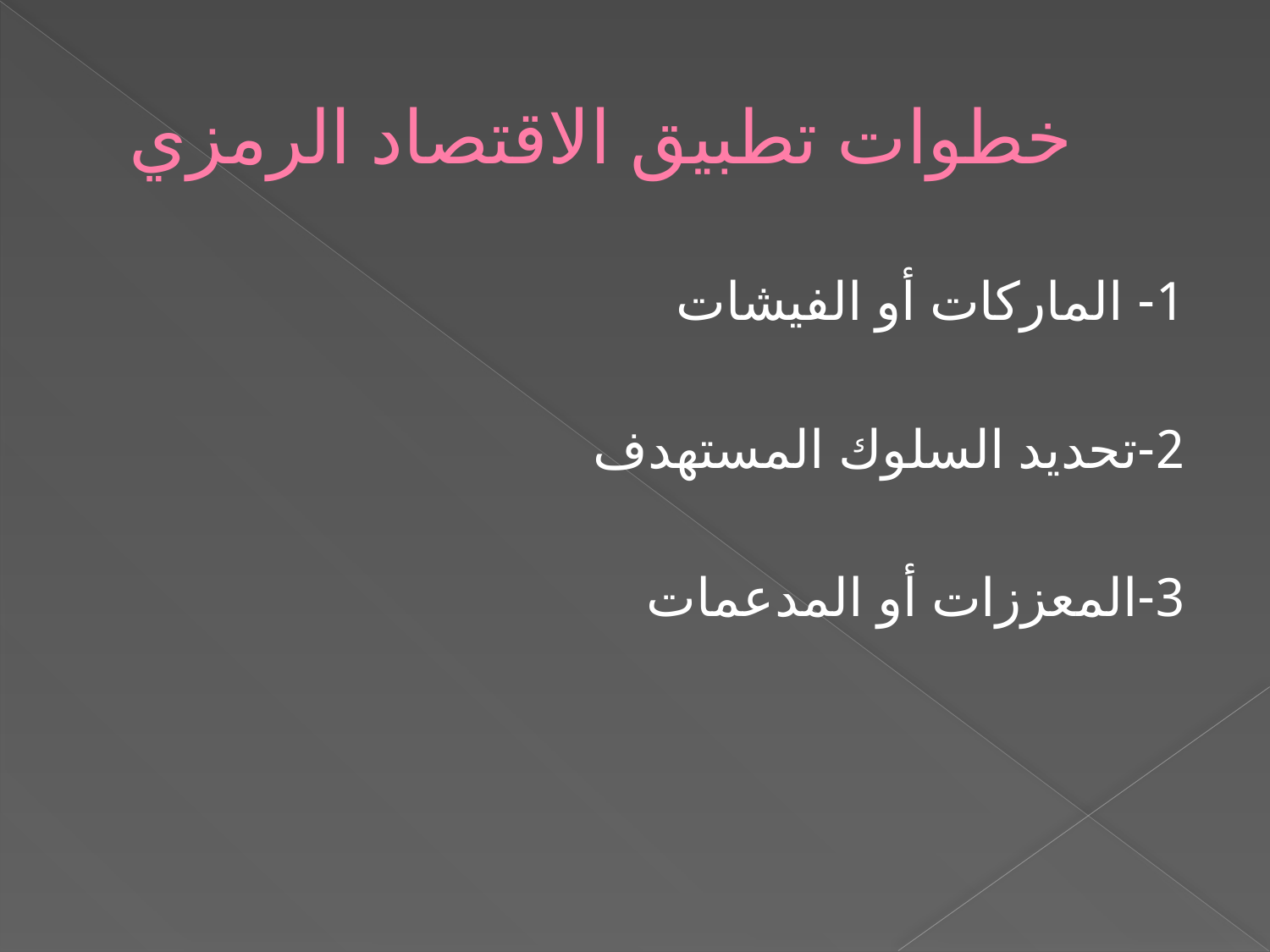

# خطوات تطبيق الاقتصاد الرمزي
1- الماركات أو الفيشات

2-تحديد السلوك المستهدف

3-المعززات أو المدعمات